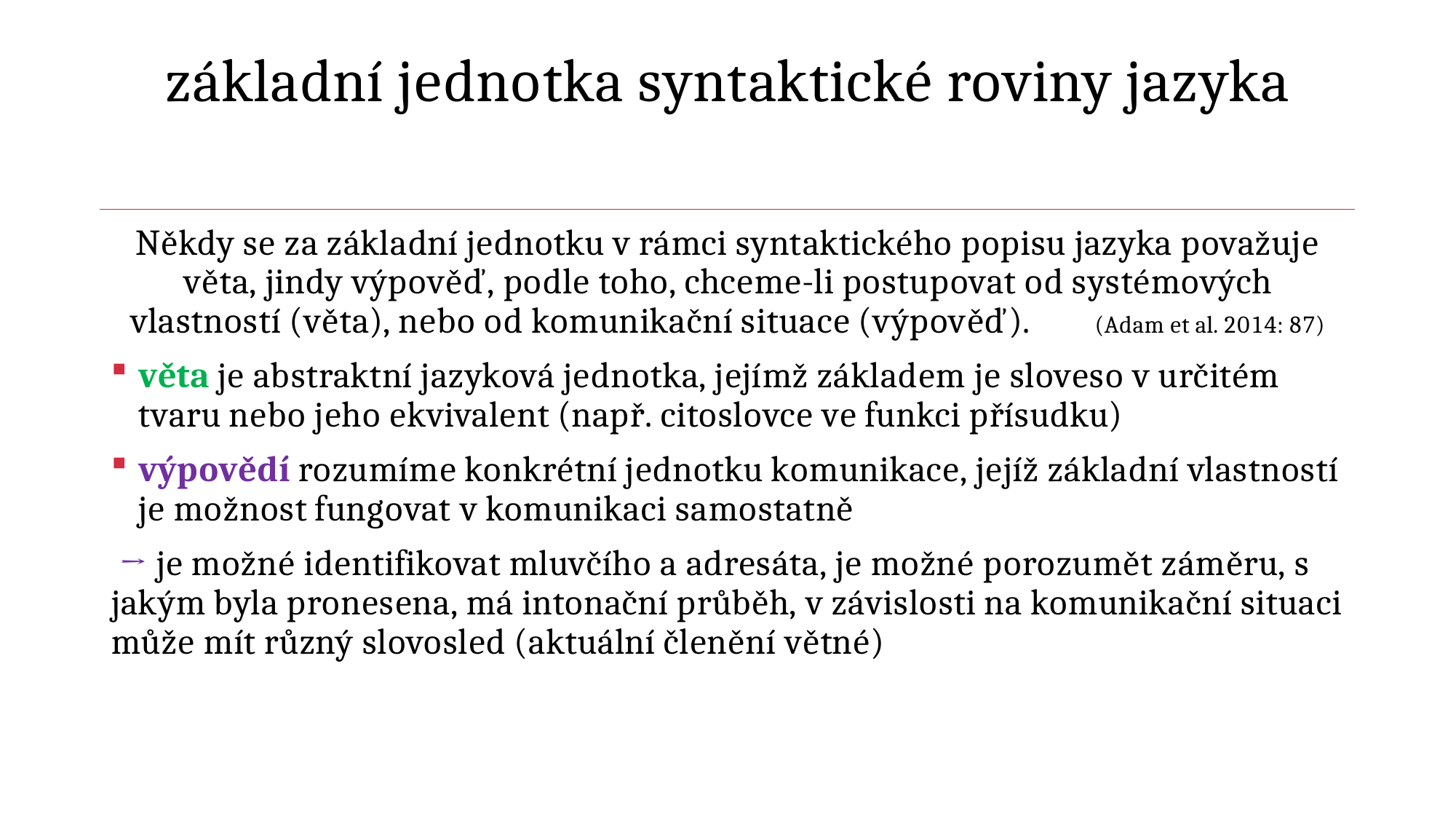

# základní jednotka syntaktické roviny jazyka
Někdy se za základní jednotku v rámci syntaktického popisu jazyka považuje věta, jindy výpověď, podle toho, chceme-li postupovat od systémových vlastností (věta), nebo od komunikační situace (výpověď).        (Adam et al. 2014: 87)
věta je abstraktní jazyková jednotka, jejímž základem je sloveso v určitém tvaru nebo jeho ekvivalent (např. citoslovce ve funkci přísudku)
výpovědí rozumíme konkrétní jednotku komunikace, jejíž základní vlastností je možnost fungovat v komunikaci samostatně
 → je možné identifikovat mluvčího a adresáta, je možné porozumět záměru, s  jakým byla pronesena, má intonační průběh, v závislosti na komunikační situaci může mít různý slovosled (aktuální členění větné)